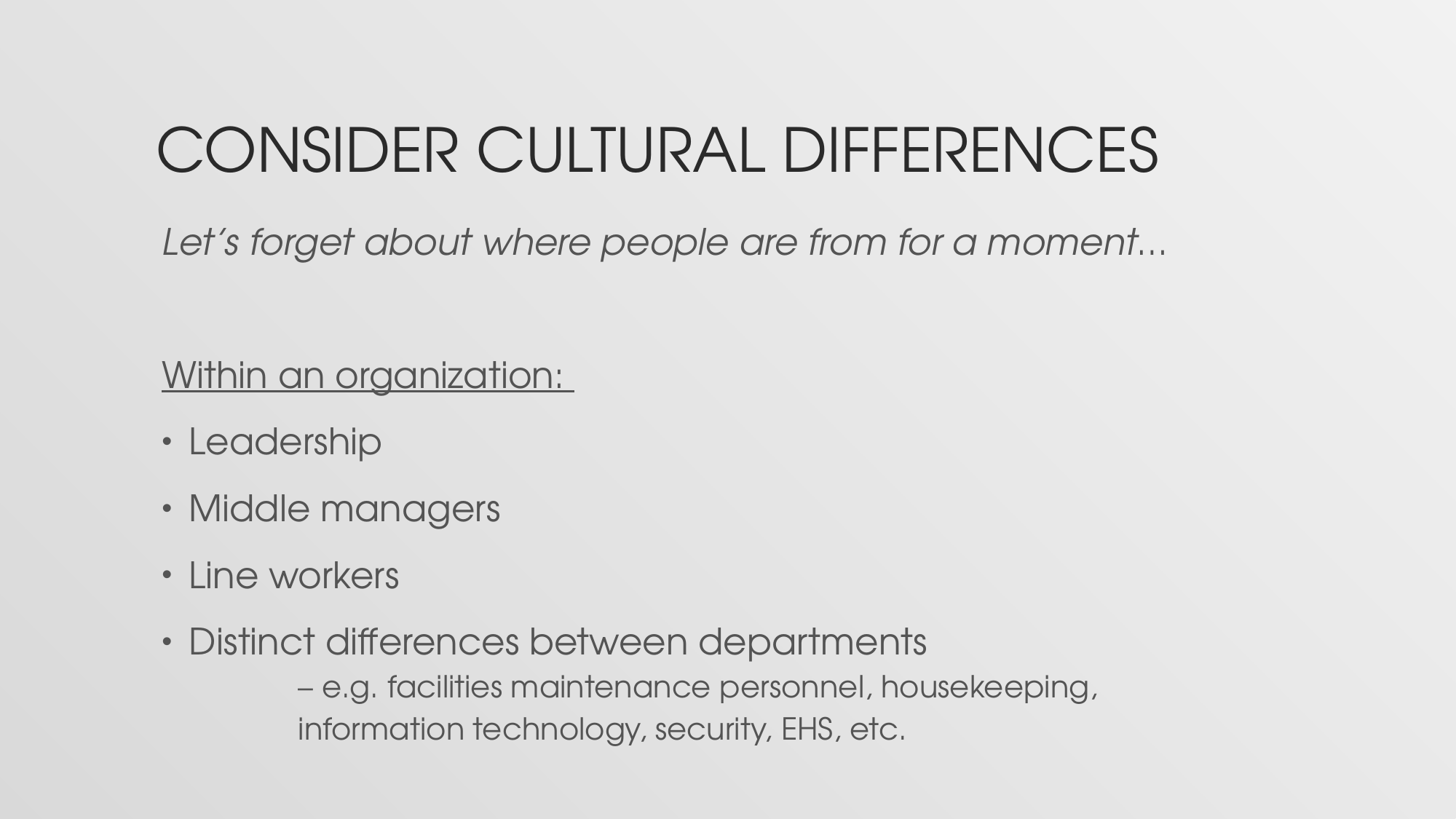

# Consider cultural differences
Let’s forget about where people are from for a moment…

Within an organization:
Leadership
Middle managers
Line workers
Distinct differences between departments
	– e.g. facilities maintenance personnel, housekeeping,
	information technology, security, EHS, etc.